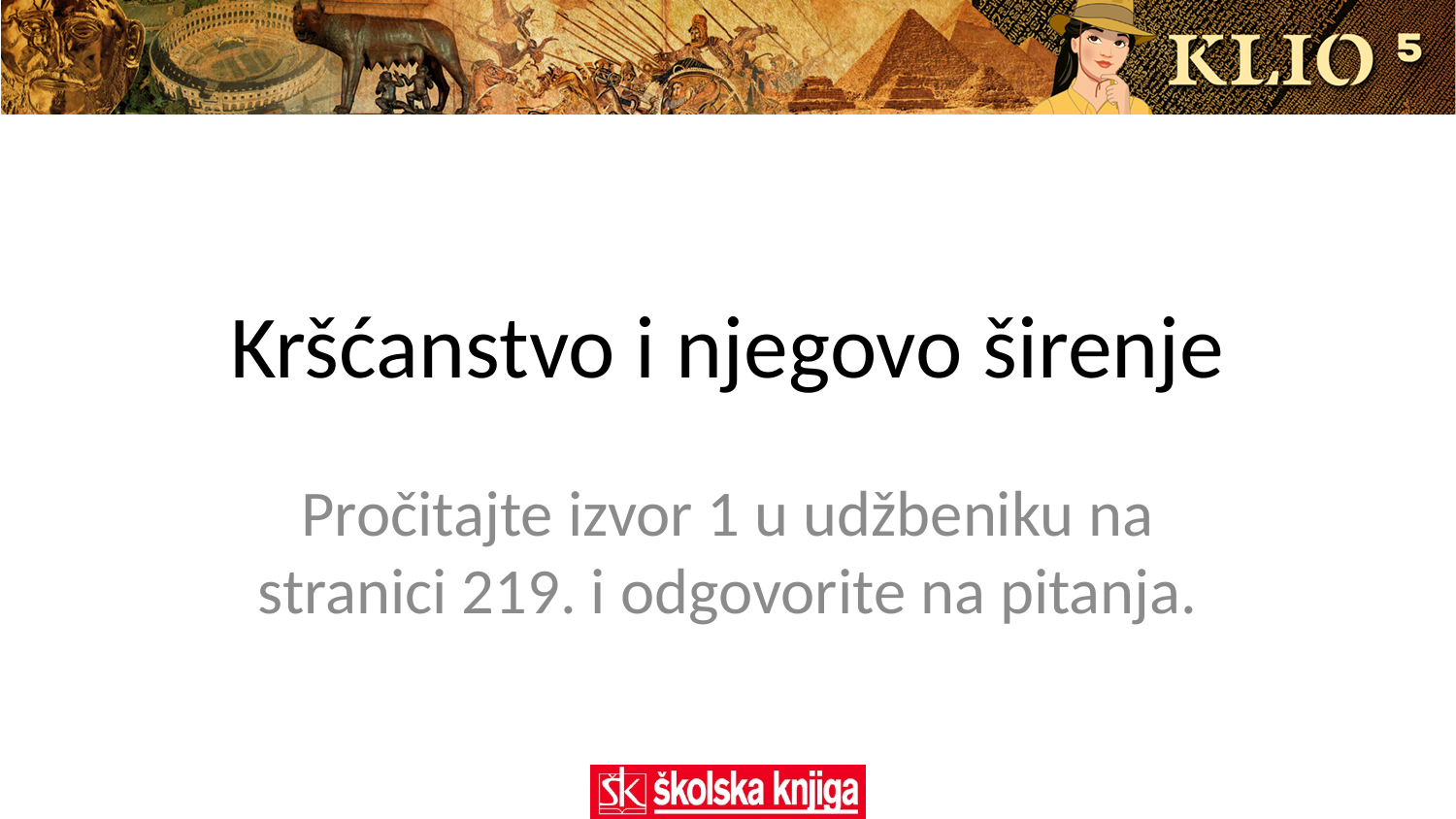

# Kršćanstvo i njegovo širenje
Pročitajte izvor 1 u udžbeniku na stranici 219. i odgovorite na pitanja.